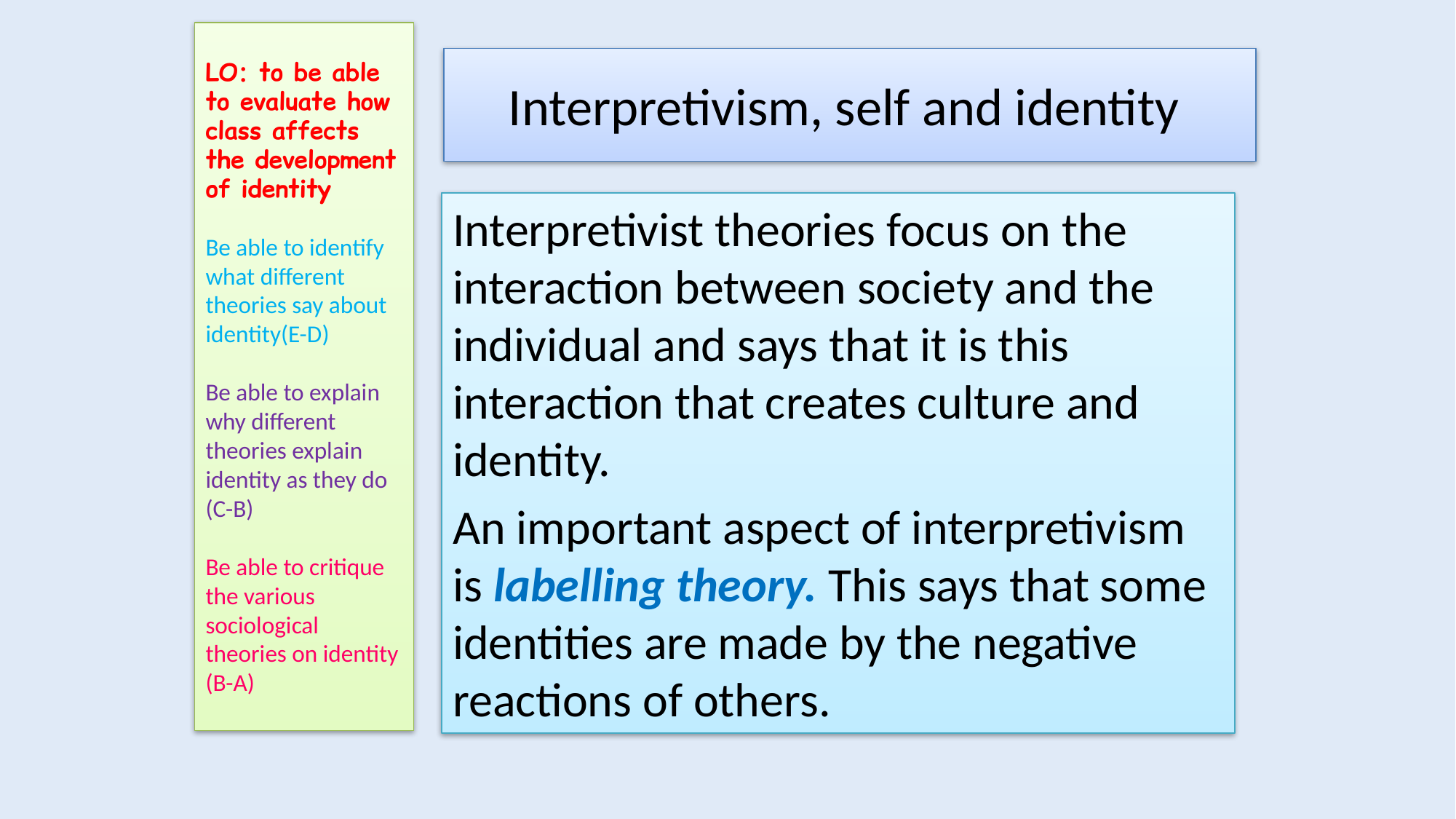

LO: to be able to evaluate how class affects the development of identity

Be able to identify what different theories say about identity(E-D)

Be able to explain why different theories explain identity as they do (C-B)

Be able to critique the various sociological theories on identity (B-A)

# Interpretivism, self and identity
Interpretivist theories focus on the interaction between society and the individual and says that it is this interaction that creates culture and identity.
An important aspect of interpretivism is labelling theory. This says that some identities are made by the negative reactions of others.